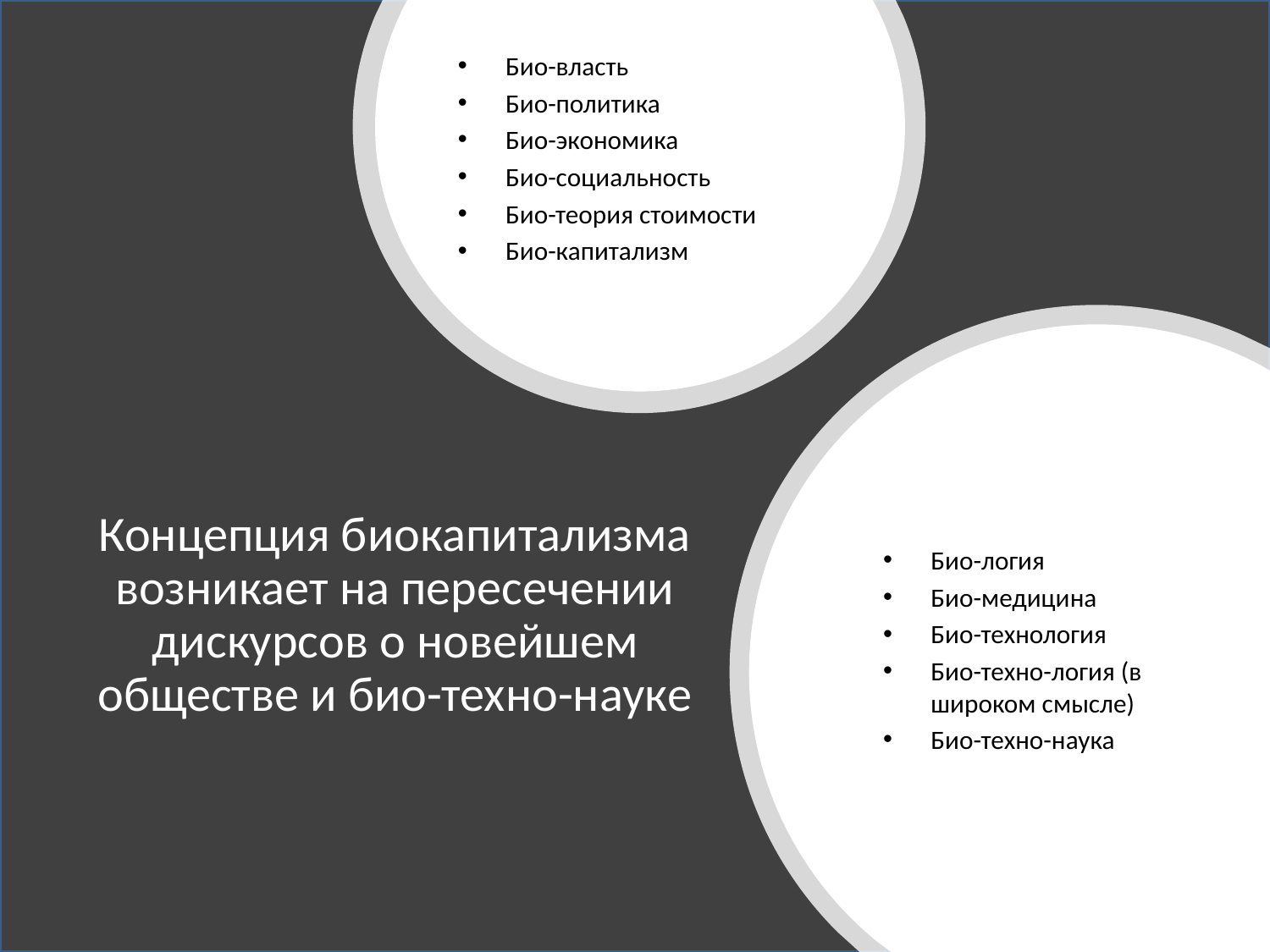

Био-власть
Био-политика
Био-экономика
Био-социальность
Био-теория стоимости
Био-капитализм

Био-логия
Био-медицина
Био-технология
Био-техно-логия (в широком смысле)
Био-техно-наука

# Концепция биокапитализма возникает на пересечении дискурсов о новейшем обществе и био-техно-науке